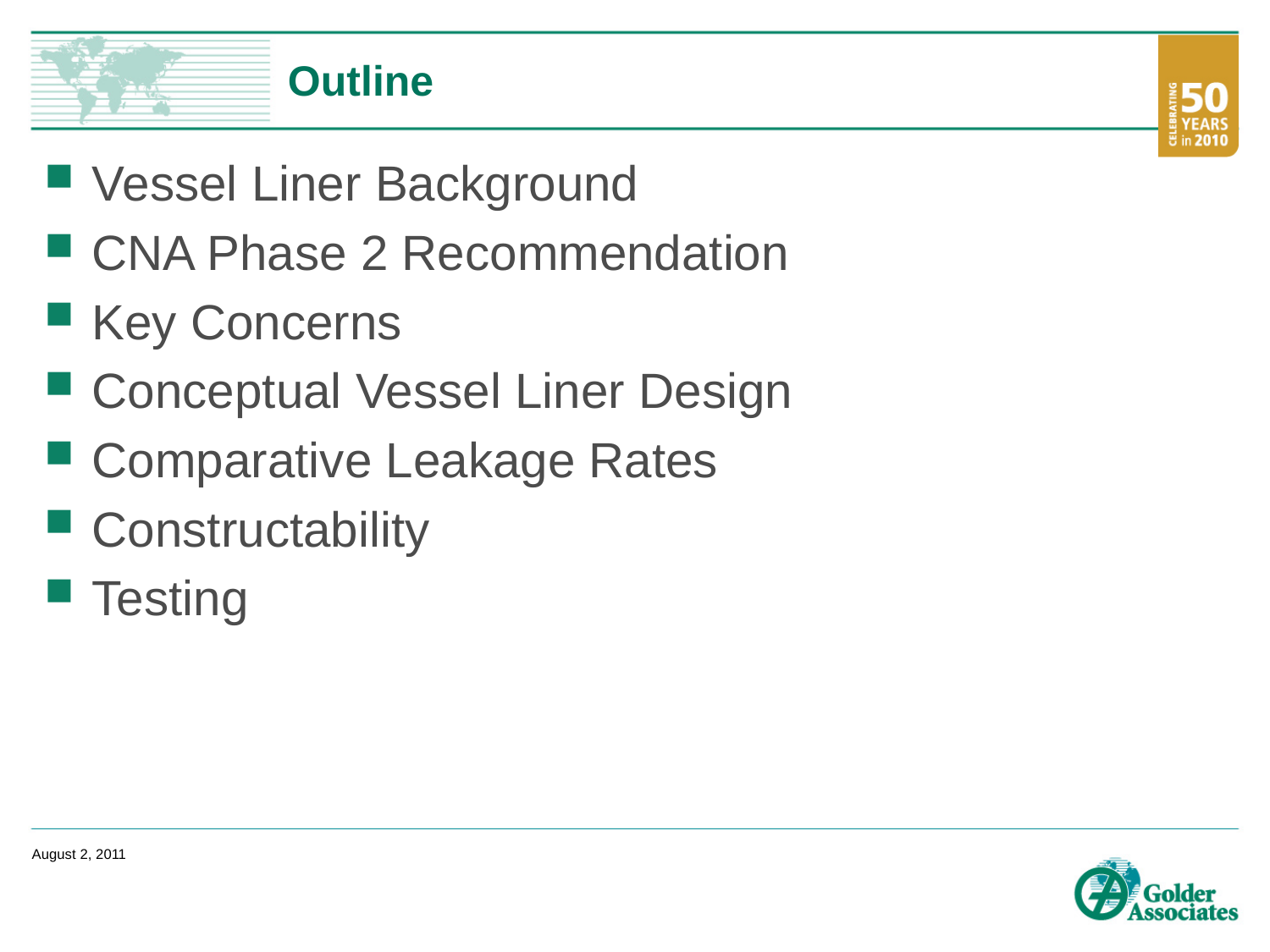

# Outline
Vessel Liner Background
CNA Phase 2 Recommendation
Key Concerns
Conceptual Vessel Liner Design
Comparative Leakage Rates
Constructability
Testing

August 2, 2011